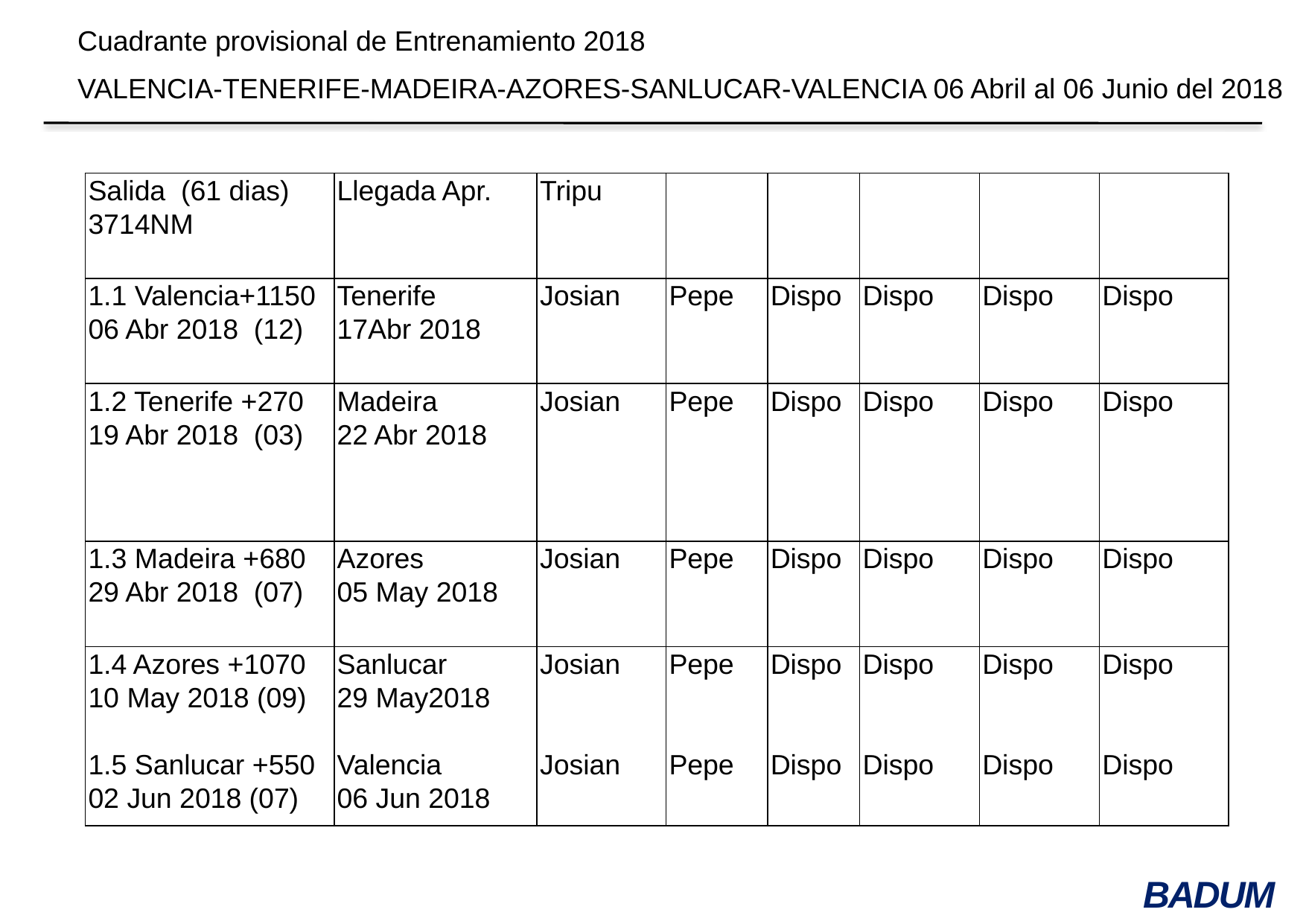

Cuadrante provisional de Entrenamiento 2018
VALENCIA-TENERIFE-MADEIRA-AZORES-SANLUCAR-VALENCIA 06 Abril al 06 Junio del 2018
| Salida (61 dias) 3714NM | Llegada Apr. | Tripu |  |  |  |  |  |
| --- | --- | --- | --- | --- | --- | --- | --- |
| 1.1 Valencia+1150 06 Abr 2018 (12) | Tenerife 17Abr 2018 | Josian | Pepe | Dispo | Dispo | Dispo | Dispo |
| 1.2 Tenerife +270 19 Abr 2018 (03) | Madeira 22 Abr 2018 | Josian | Pepe | Dispo | Dispo | Dispo | Dispo |
| 1.3 Madeira +680 29 Abr 2018 (07) | Azores 05 May 2018 | Josian | Pepe | Dispo | Dispo | Dispo | Dispo |
| 1.4 Azores +1070 10 May 2018 (09) 1.5 Sanlucar +550 02 Jun 2018 (07) | Sanlucar 29 May2018 Valencia 06 Jun 2018 | Josian Josian | Pepe Pepe | Dispo Dispo | Dispo Dispo | Dispo Dispo | Dispo Dispo |
#